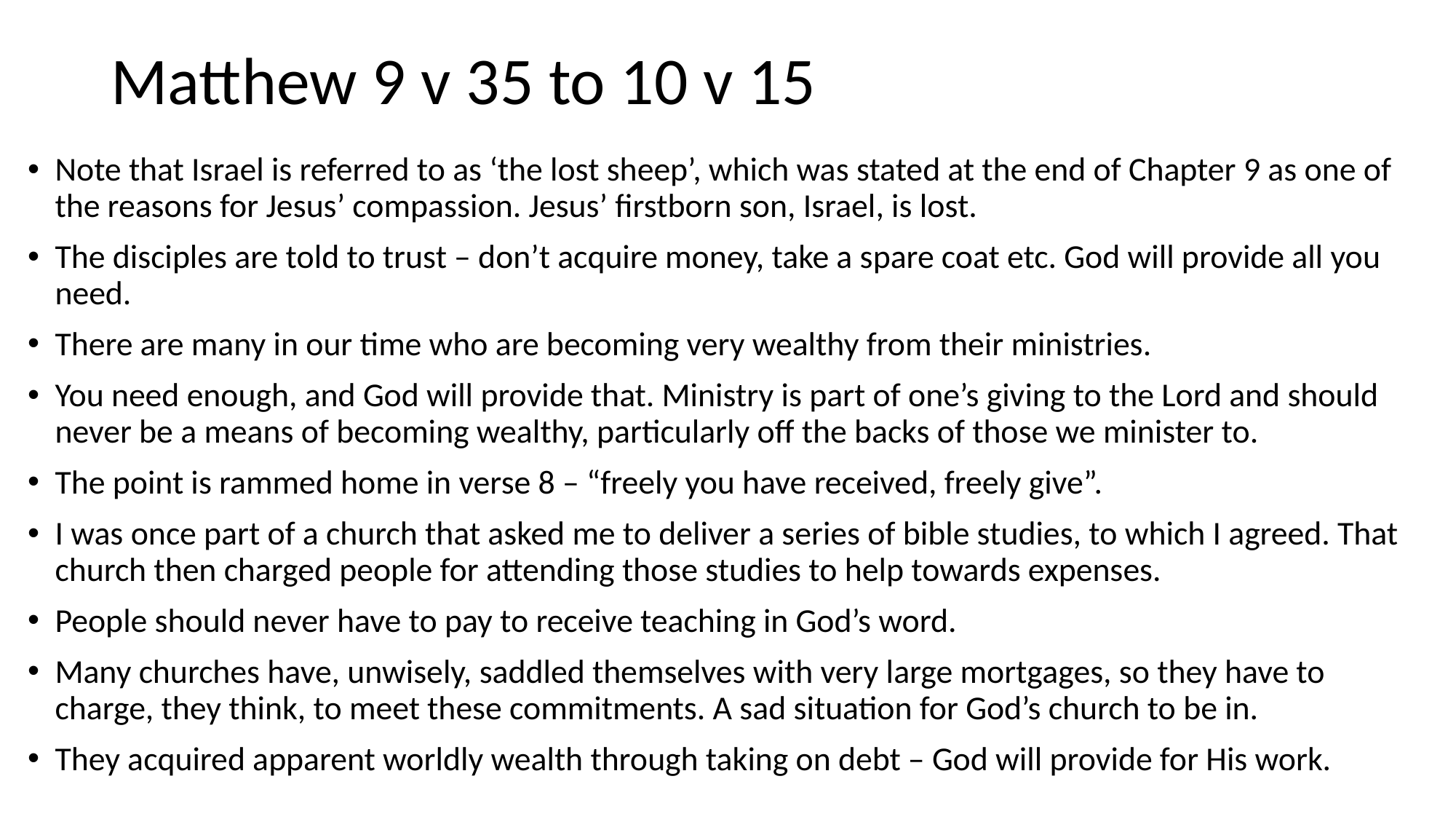

# Matthew 9 v 35 to 10 v 15
Note that Israel is referred to as ‘the lost sheep’, which was stated at the end of Chapter 9 as one of the reasons for Jesus’ compassion. Jesus’ firstborn son, Israel, is lost.
The disciples are told to trust – don’t acquire money, take a spare coat etc. God will provide all you need.
There are many in our time who are becoming very wealthy from their ministries.
You need enough, and God will provide that. Ministry is part of one’s giving to the Lord and should never be a means of becoming wealthy, particularly off the backs of those we minister to.
The point is rammed home in verse 8 – “freely you have received, freely give”.
I was once part of a church that asked me to deliver a series of bible studies, to which I agreed. That church then charged people for attending those studies to help towards expenses.
People should never have to pay to receive teaching in God’s word.
Many churches have, unwisely, saddled themselves with very large mortgages, so they have to charge, they think, to meet these commitments. A sad situation for God’s church to be in.
They acquired apparent worldly wealth through taking on debt – God will provide for His work.